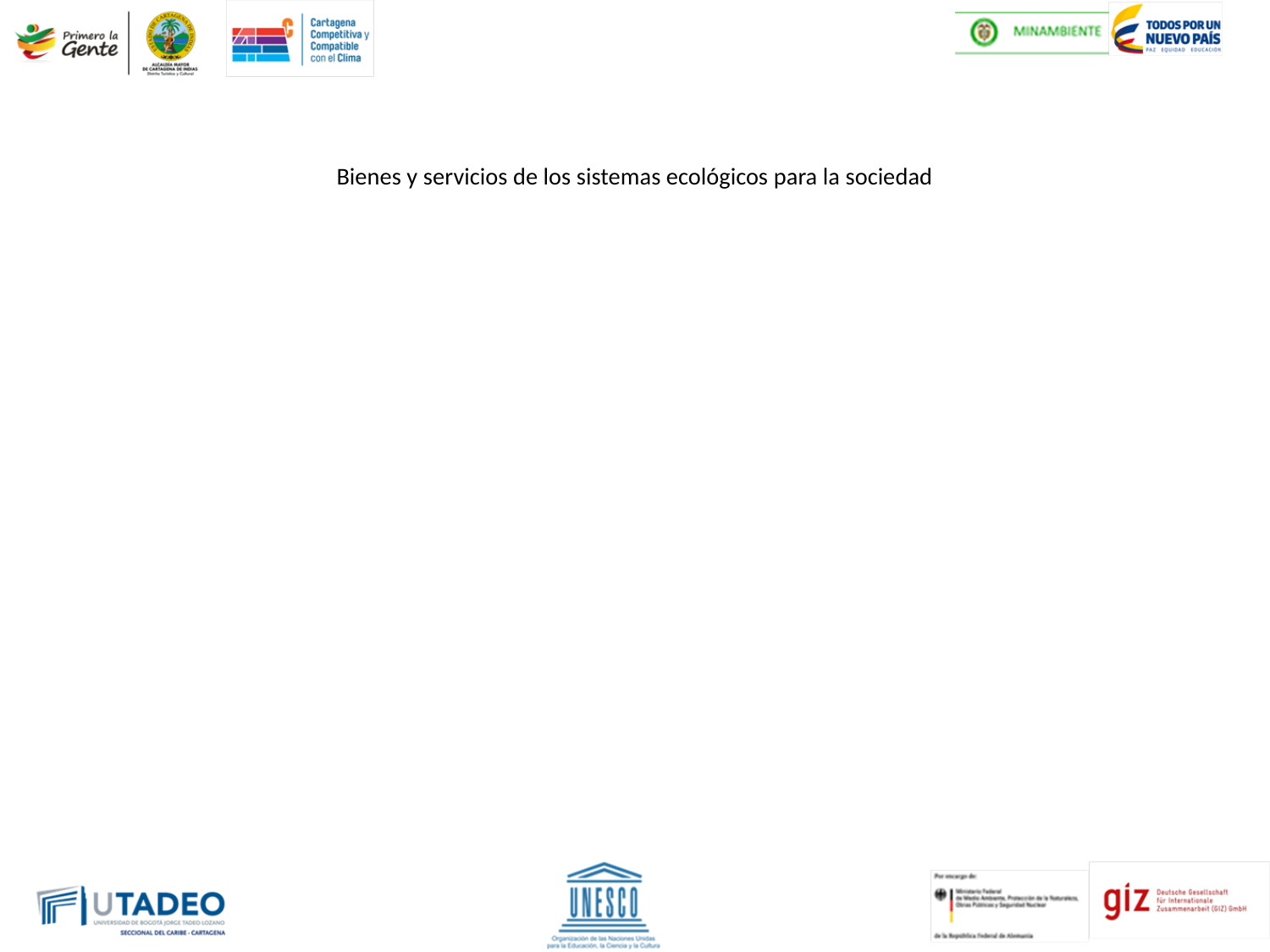

# Bienes y servicios de los sistemas ecológicos para la sociedad